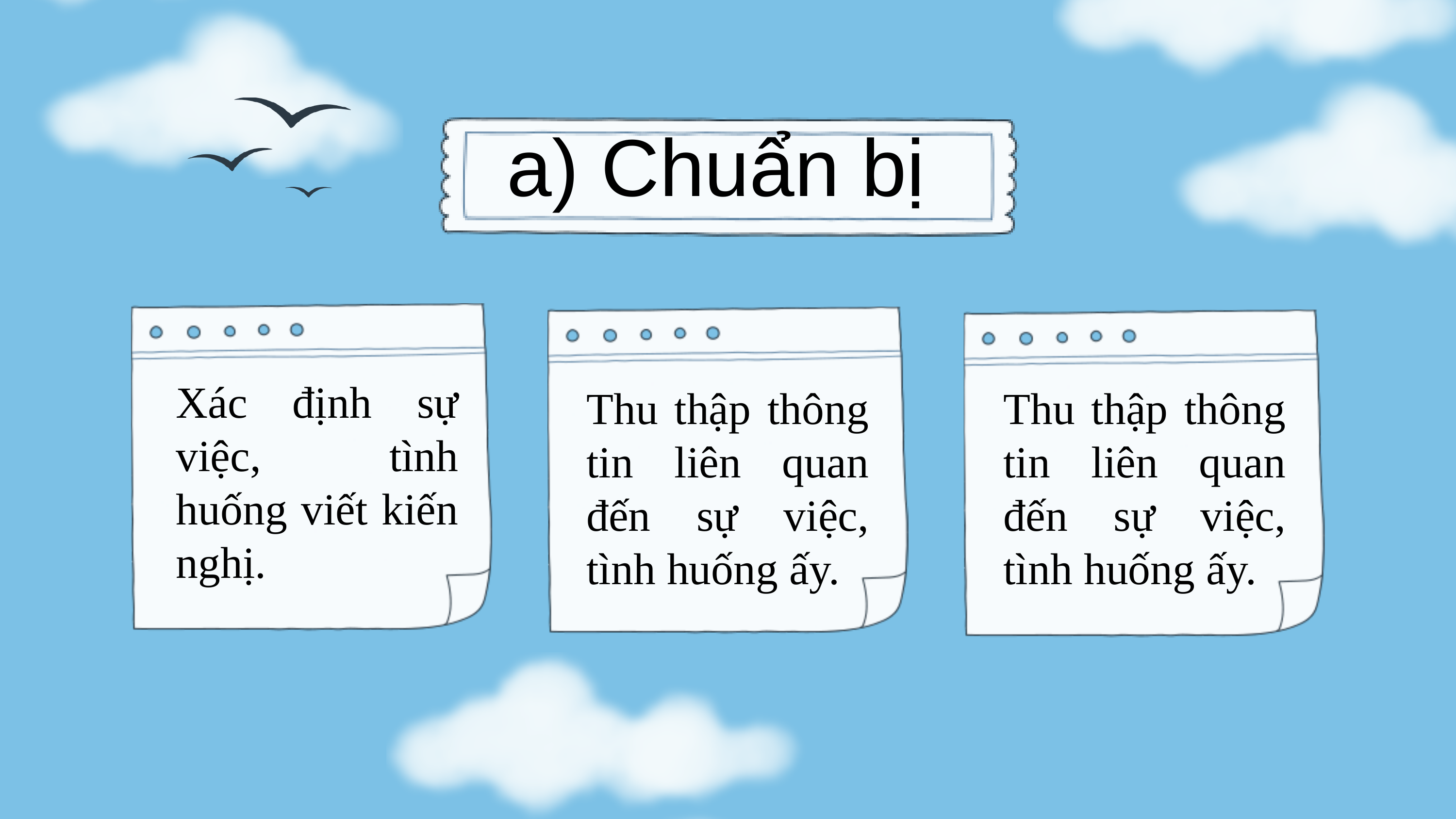

a) Chuẩn bị

Xác định sự việc, tình huống viết kiến nghị.
Thu thập thông tin liên quan đến sự việc, tình huống ấy.
Thu thập thông tin liên quan đến sự việc, tình huống ấy.